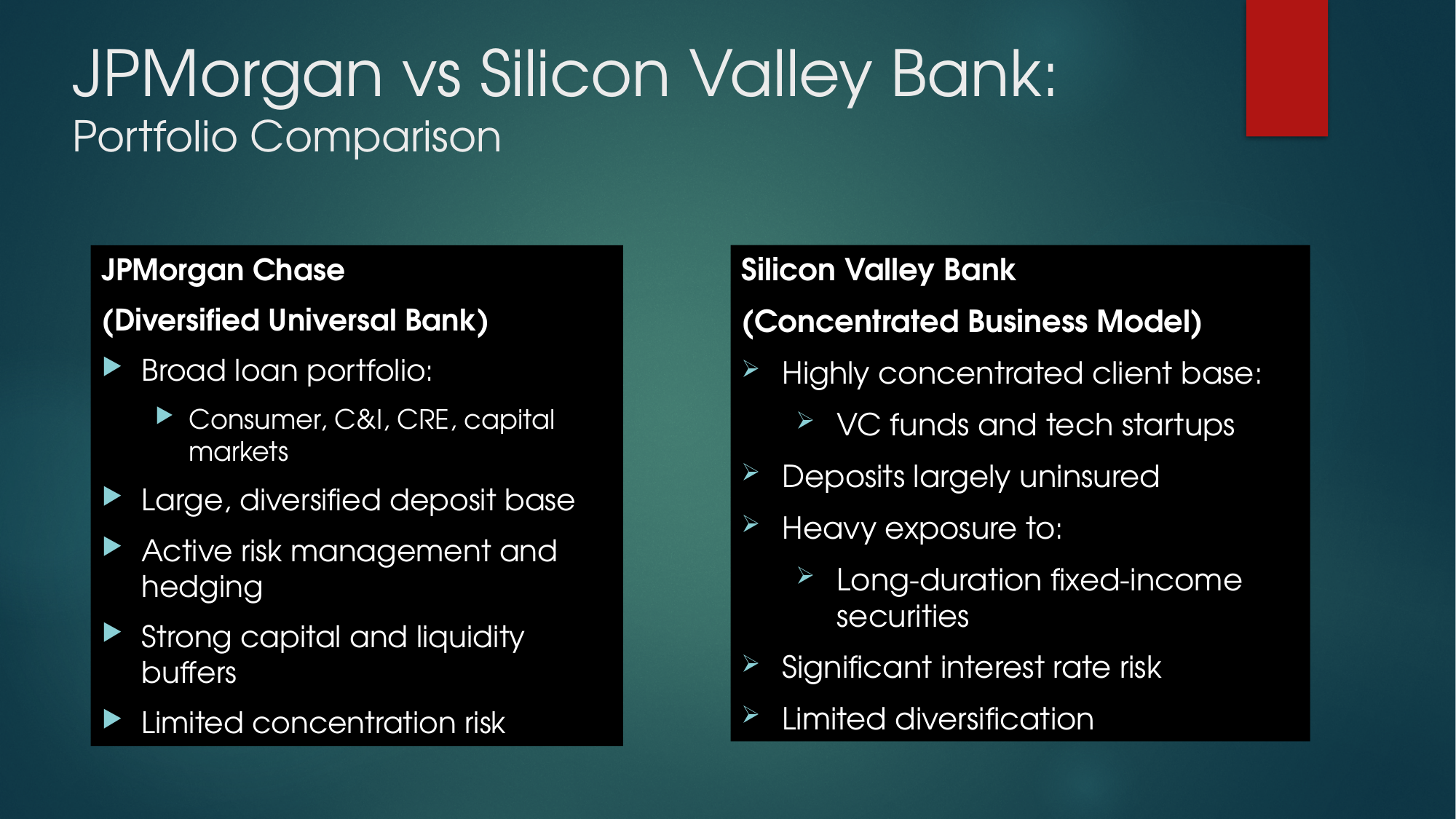

# JPMorgan vs Silicon Valley Bank: Portfolio Comparison
JPMorgan Chase
(Diversified Universal Bank)
Broad loan portfolio:
Consumer, C&I, CRE, capital markets
Large, diversified deposit base
Active risk management and hedging
Strong capital and liquidity buffers
Limited concentration risk

Silicon Valley Bank
(Concentrated Business Model)
Highly concentrated client base:
VC funds and tech startups
Deposits largely uninsured
Heavy exposure to:
Long-duration fixed-income securities
Significant interest rate risk
Limited diversification